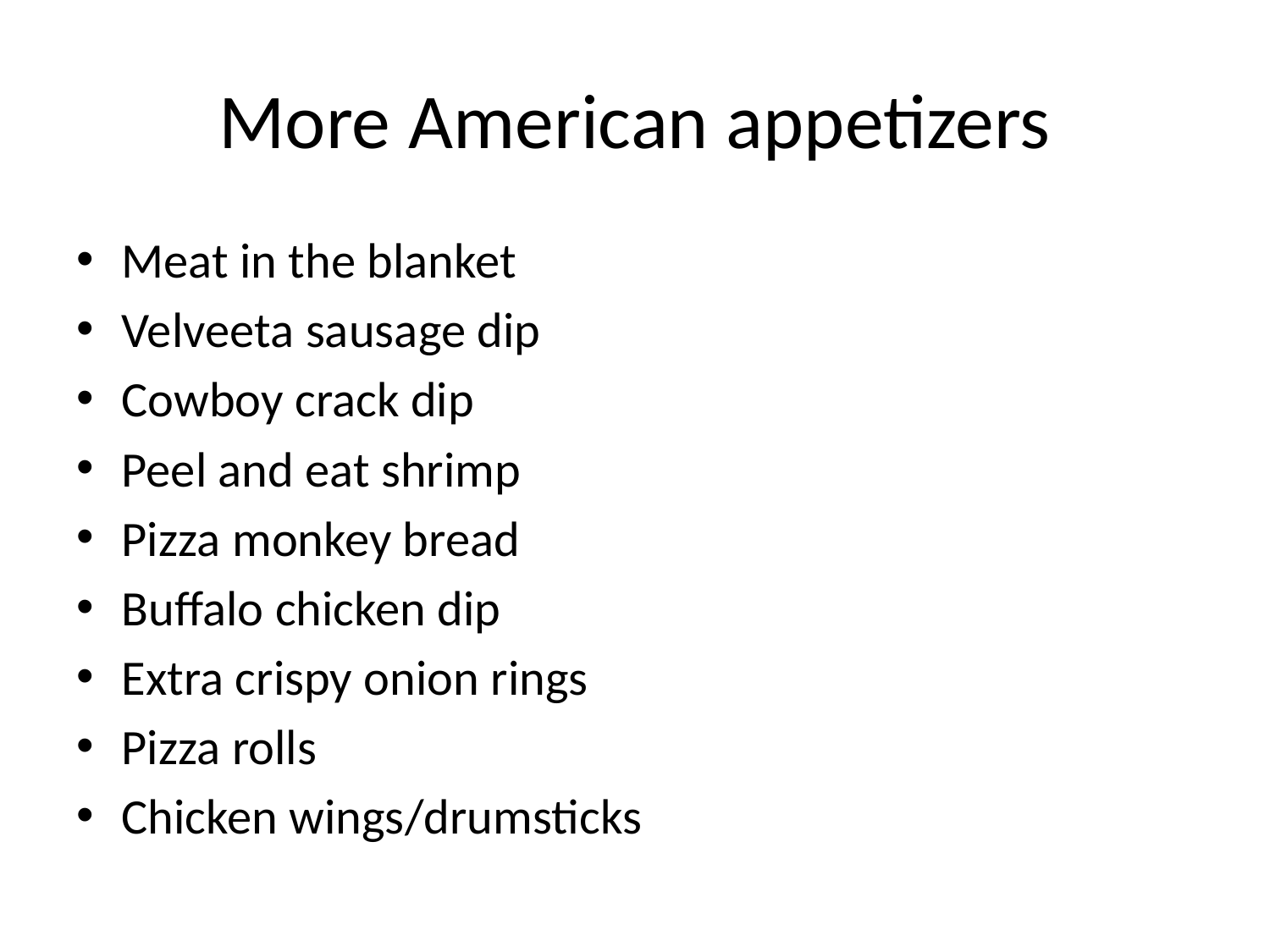

# More American appetizers
Meat in the blanket
Velveeta sausage dip
Cowboy crack dip
Peel and eat shrimp
Pizza monkey bread
Buffalo chicken dip
Extra crispy onion rings
Pizza rolls
Chicken wings/drumsticks